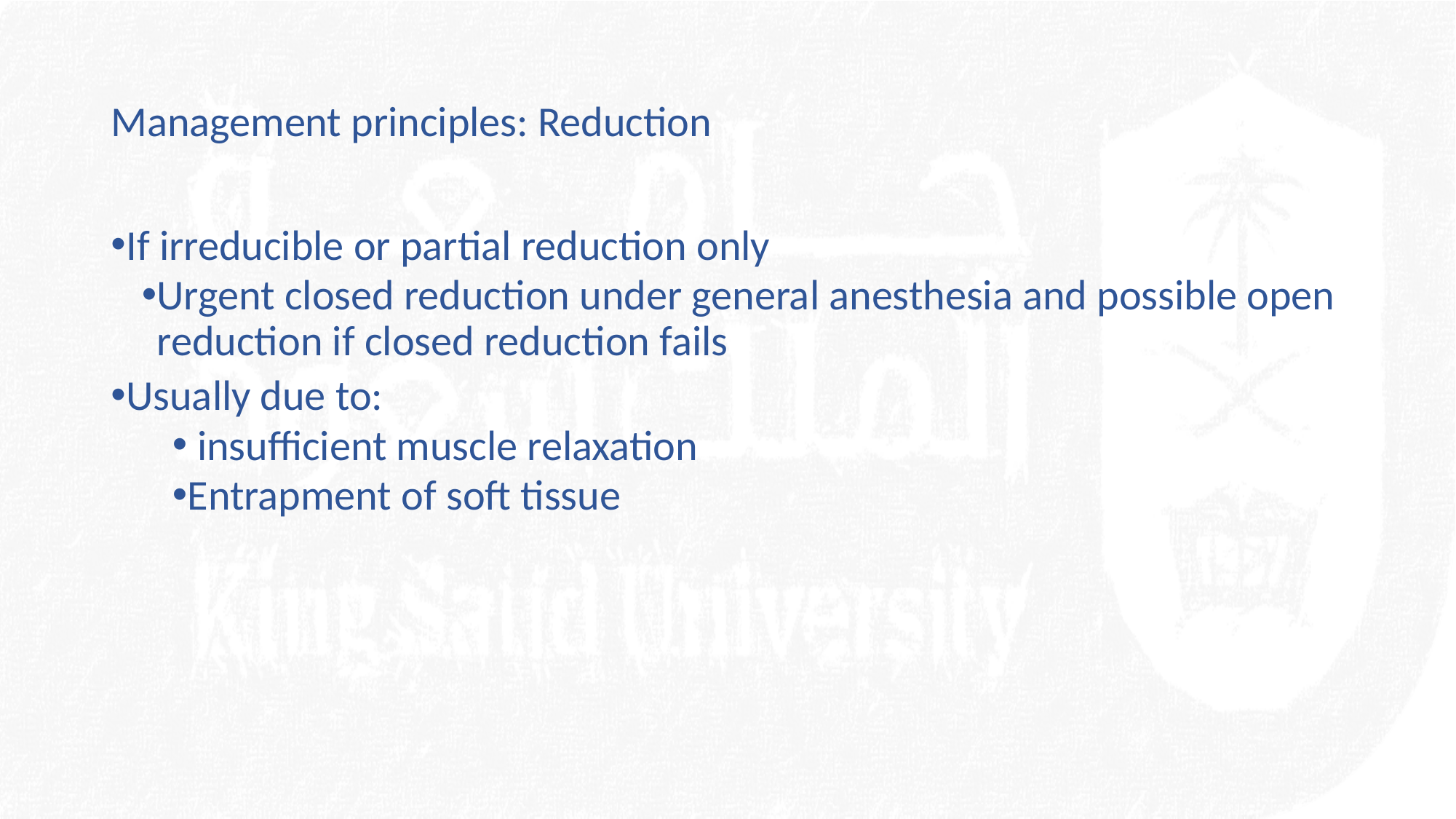

# Management principles: Reduction
If irreducible or partial reduction only
Urgent closed reduction under general anesthesia and possible open reduction if closed reduction fails
Usually due to:
 insufficient muscle relaxation
Entrapment of soft tissue